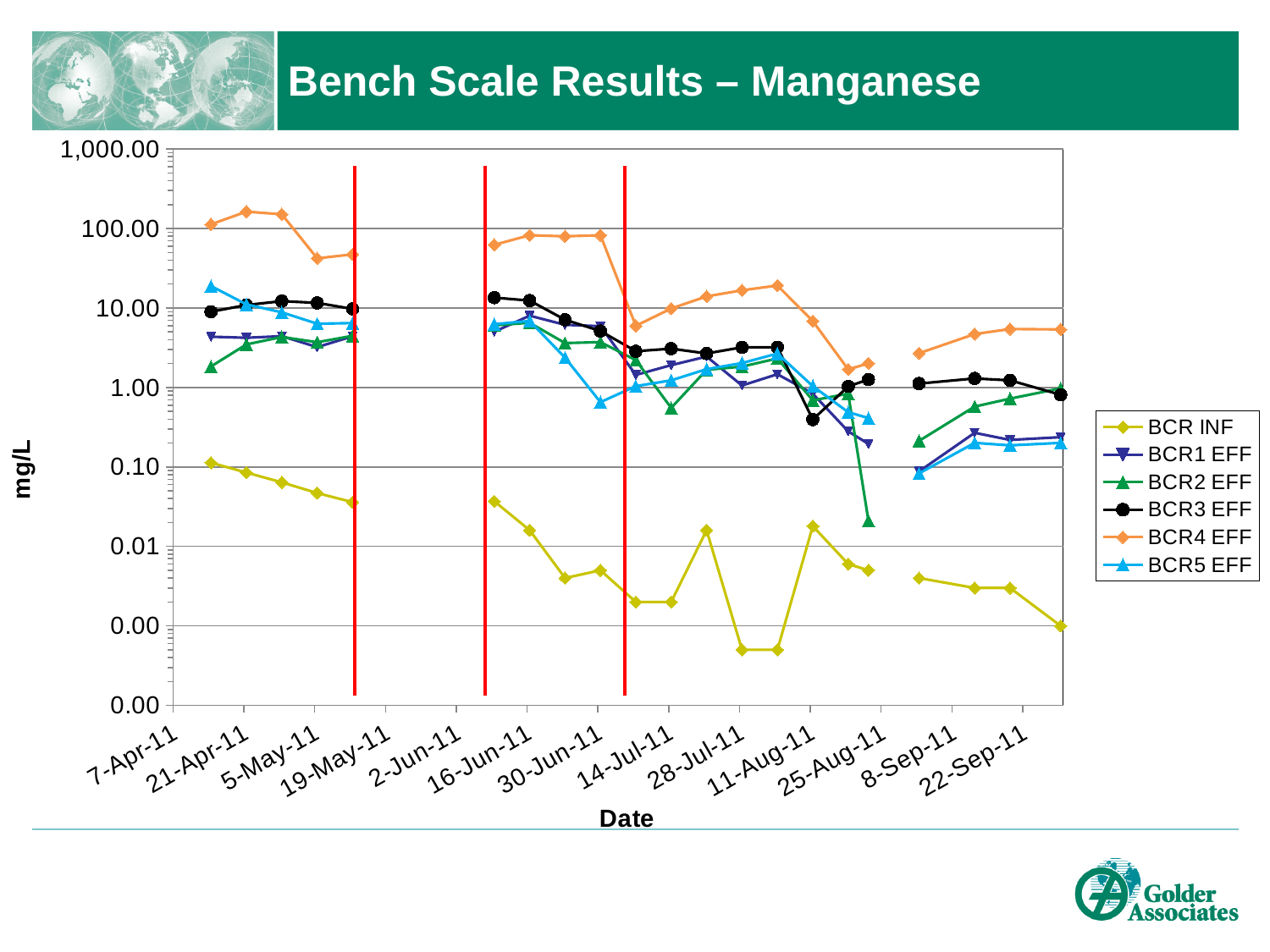

# Bench Scale Results – Manganese

### Chart

| Category | BCR INF | BCR1 EFF | BCR2 EFF | BCR3 EFF | BCR4 EFF | BCR5 EFF |
|---|---|---|---|---|---|---|
| 40640 | None | None | None | None | None | None |
| 40647 | 0.113 | 4.35 | 1.84 | 8.98 | 113.0 | 18.9 |
| 40654 | 0.085 | 4.22 | 3.48 | 10.9 | 163.0 | 11.1 |
| 40661 | 0.06400000000000002 | 4.42 | 4.319999999999999 | 12.2 | 151.0 | 8.82 |
| 40668 | 0.04700000000000001 | 3.22 | 3.71 | 11.6 | 42.2 | 6.34 |
| 40675 | 0.036 | 4.4 | 4.470000000000001 | 9.729999999999999 | 47.3 | 6.46 |
| 40682 | None | None | None | None | None | None |
| 40689 | None | None | None | None | None | None |
| 40696 | None | None | None | None | None | None |
| 40703 | 0.037 | 5.02 | 6.05 | 13.5 | 62.4 | 6.2700000000000005 |
| 40710 | 0.016000000000000004 | 8.0 | 6.52 | 12.4 | 82.3 | 6.87 |
| 40717 | 0.004000000000000001 | 6.14 | 3.62 | 7.119999999999999 | 79.8 | 2.3699999999999997 |
| 40724 | 0.005000000000000001 | 5.91 | 3.72 | 5.13 | 82.3 | 0.6540000000000001 |
| 40731 | 0.0020000000000000005 | 1.44 | 2.21 | 2.86 | 5.970000000000001 | 1.04 |
| 40738 | 0.0020000000000000005 | 1.9100000000000001 | 0.554 | 3.08 | 9.850000000000001 | 1.23 |
| 40745 | 0.016000000000000004 | 2.4499999999999997 | 1.6700000000000002 | 2.68 | 14.0 | 1.7 |
| 40752 | 0.0005000000000000001 | 1.06 | 1.83 | 3.2 | 16.7 | 2.03 |
| 40759 | 0.0005000000000000001 | 1.47 | 2.3199999999999994 | 3.21 | 19.2 | 2.67 |
| 40766 | 0.018 | 0.8360000000000001 | 0.689 | 0.3950000000000001 | 6.84 | 1.04 |
| 40773 | 0.006000000000000001 | 0.2810000000000001 | 0.8350000000000001 | 1.03 | 1.6900000000000002 | 0.4890000000000001 |
| 40777 | 0.005000000000000001 | 0.195 | 0.021000000000000005 | 1.26 | 2.01 | 0.41200000000000003 |
| 40779 | None | None | None | None | None | None |
| 40787 | 0.004000000000000001 | 0.08800000000000002 | 0.21300000000000002 | 1.12 | 2.7 | 0.08300000000000002 |
| 40798 | 0.0030000000000000005 | 0.269 | 0.5750000000000001 | 1.3 | 4.7 | 0.201 |
| 40805 | 0.0030000000000000005 | 0.21900000000000003 | 0.7240000000000001 | 1.23 | 5.44 | 0.18700000000000003 |
| 40815 | 0.0010000000000000002 | 0.23700000000000002 | 0.9750000000000001 | 0.809 | 5.38 | 0.201 |
|  | None | None | None | None | None | None |